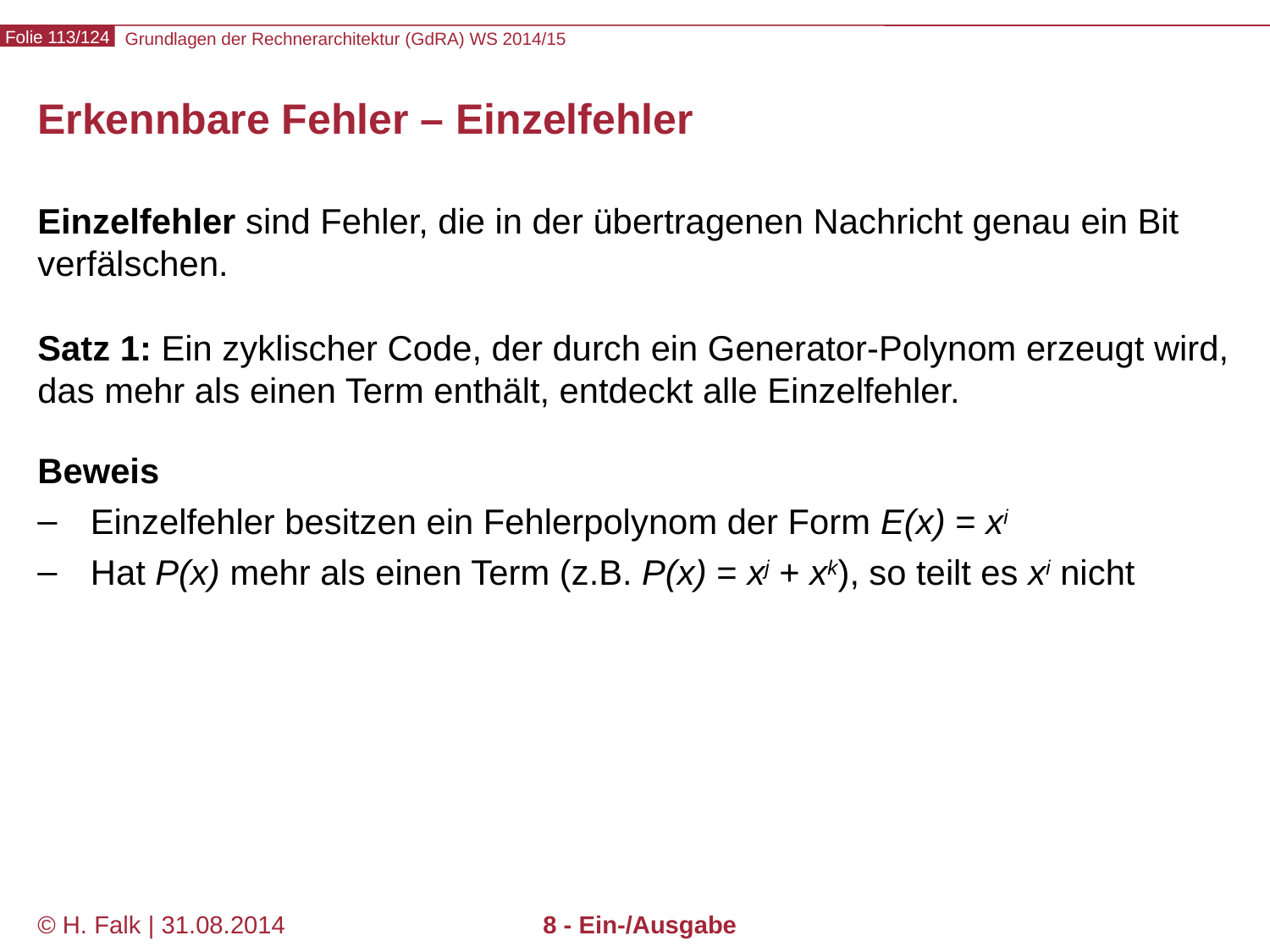

# Erkennbare Fehler – Einzelfehler
Einzelfehler sind Fehler, die in der übertragenen Nachricht genau ein Bit verfälschen.

Satz 1: Ein zyklischer Code, der durch ein Generator-Polynom erzeugt wird, das mehr als einen Term enthält, entdeckt alle Einzelfehler.

Beweis
Einzelfehler besitzen ein Fehlerpolynom der Form E(x) = xi
Hat P(x) mehr als einen Term (z.B. P(x) = xj + xk), so teilt es xi nicht
© H. Falk | 31.08.2014
8 - Ein-/Ausgabe